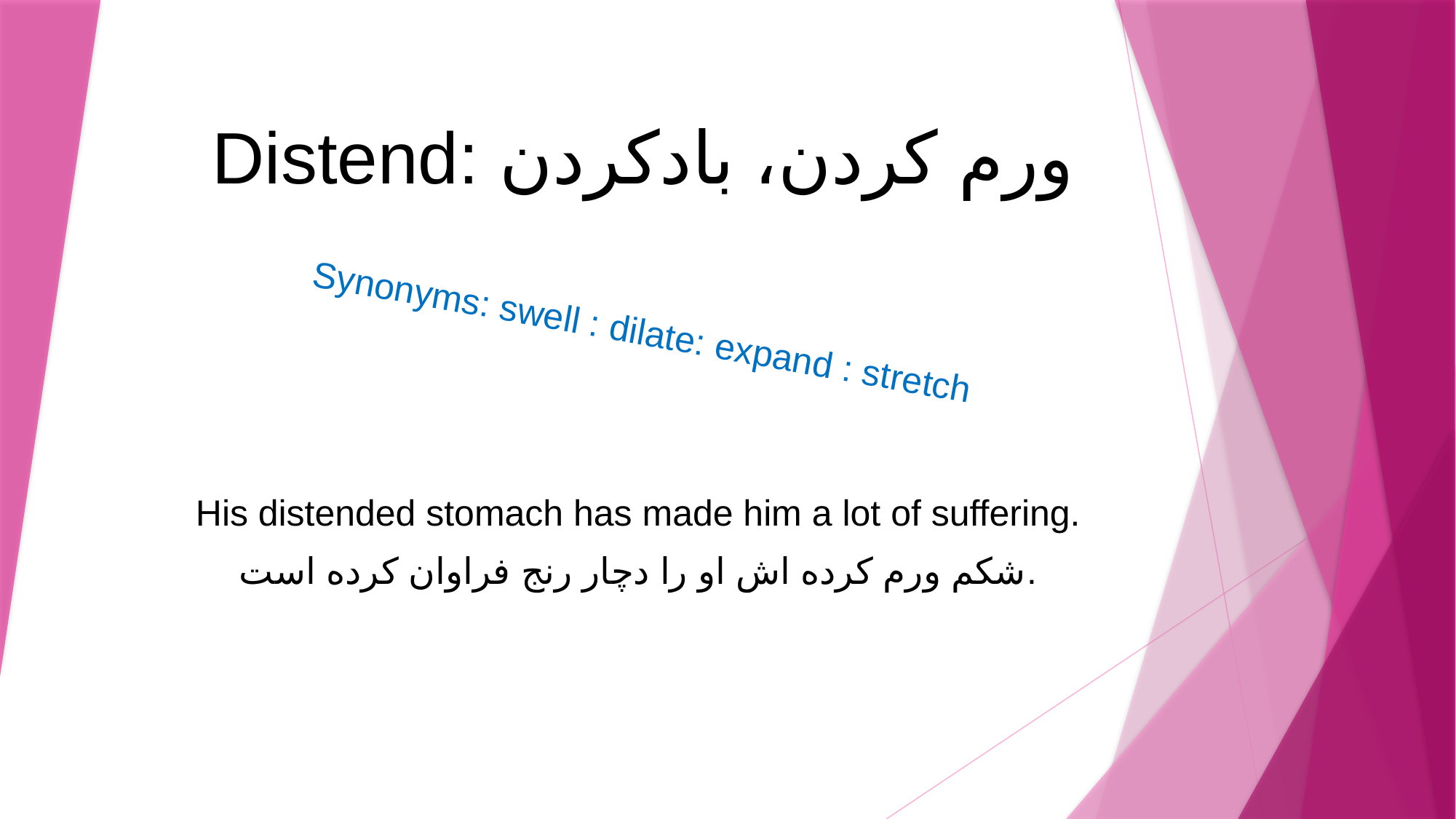

# Distend: ورم کردن، بادکردن
Synonyms: swell : dilate: expand : stretch
His distended stomach has made him a lot of suffering.
شکم ورم کرده اش او را دچار رنج فراوان کرده است.